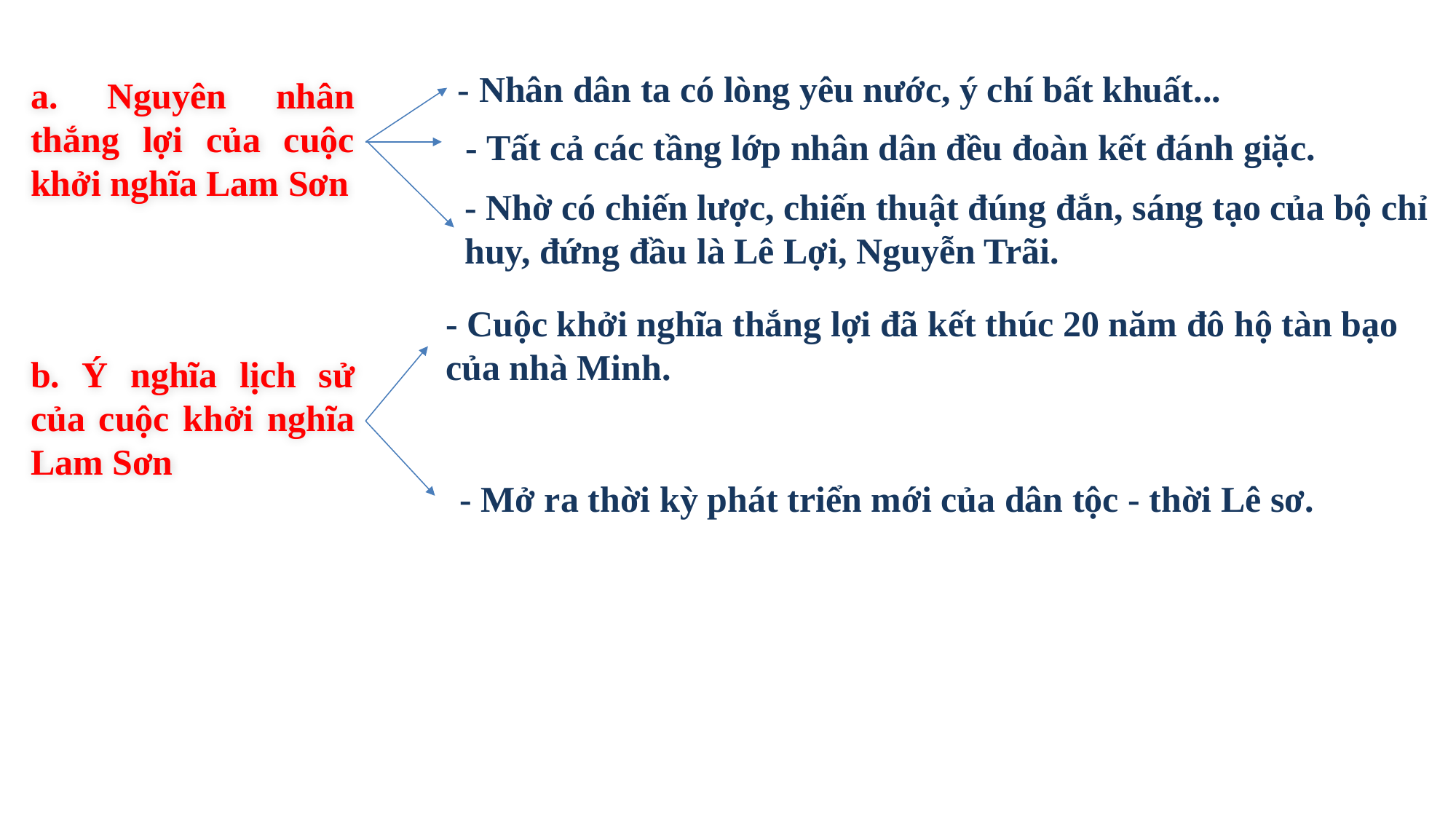

- Nhân dân ta có lòng yêu nước, ý chí bất khuất...
a. Nguyên nhân thắng lợi của cuộc khởi nghĩa Lam Sơn
- Tất cả các tầng lớp nhân dân đều đoàn kết đánh giặc.
- Nhờ có chiến lược, chiến thuật đúng đắn, sáng tạo của bộ chỉ huy, đứng đầu là Lê Lợi, Nguyễn Trãi.
- Cuộc khởi nghĩa thắng lợi đã kết thúc 20 năm đô hộ tàn bạo của nhà Minh.
b. Ý nghĩa lịch sử của cuộc khởi nghĩa Lam Sơn
- Mở ra thời kỳ phát triển mới của dân tộc - thời Lê sơ.